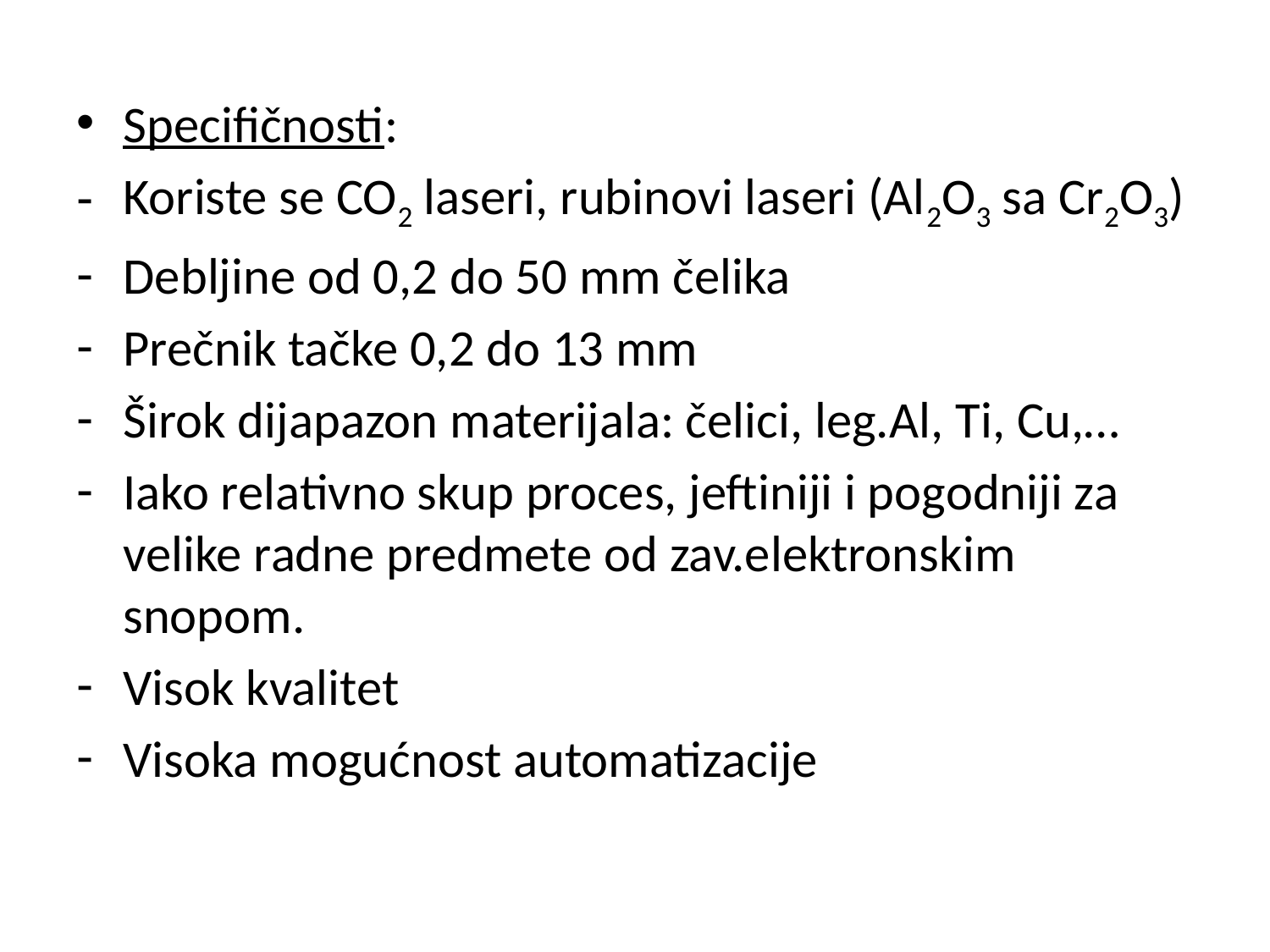

Specifičnosti:
Koriste se CO2 laseri, rubinovi laseri (Al2O3 sa Cr2O3)
Debljine od 0,2 do 50 mm čelika
Prečnik tačke 0,2 do 13 mm
Širok dijapazon materijala: čelici, leg.Al, Ti, Cu,…
Iako relativno skup proces, jeftiniji i pogodniji za velike radne predmete od zav.elektronskim snopom.
Visok kvalitet
Visoka mogućnost automatizacije